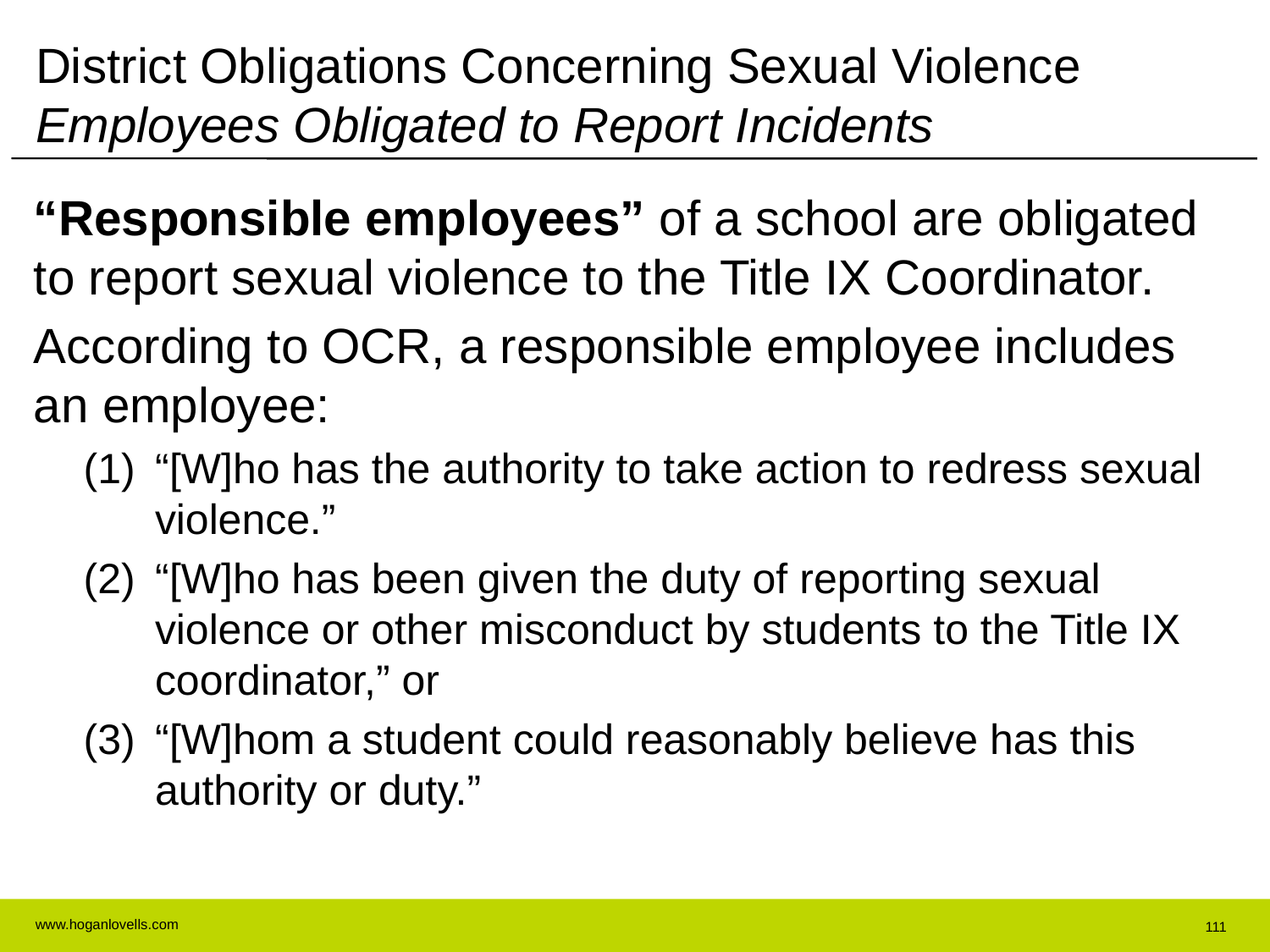

# District Obligations Concerning Sexual Violence Employees Obligated to Report Incidents
“Responsible employees” of a school are obligated to report sexual violence to the Title IX Coordinator.
According to OCR, a responsible employee includes an employee:
“[W]ho has the authority to take action to redress sexual violence.”
“[W]ho has been given the duty of reporting sexual violence or other misconduct by students to the Title IX coordinator,” or
“[W]hom a student could reasonably believe has this authority or duty.”

111